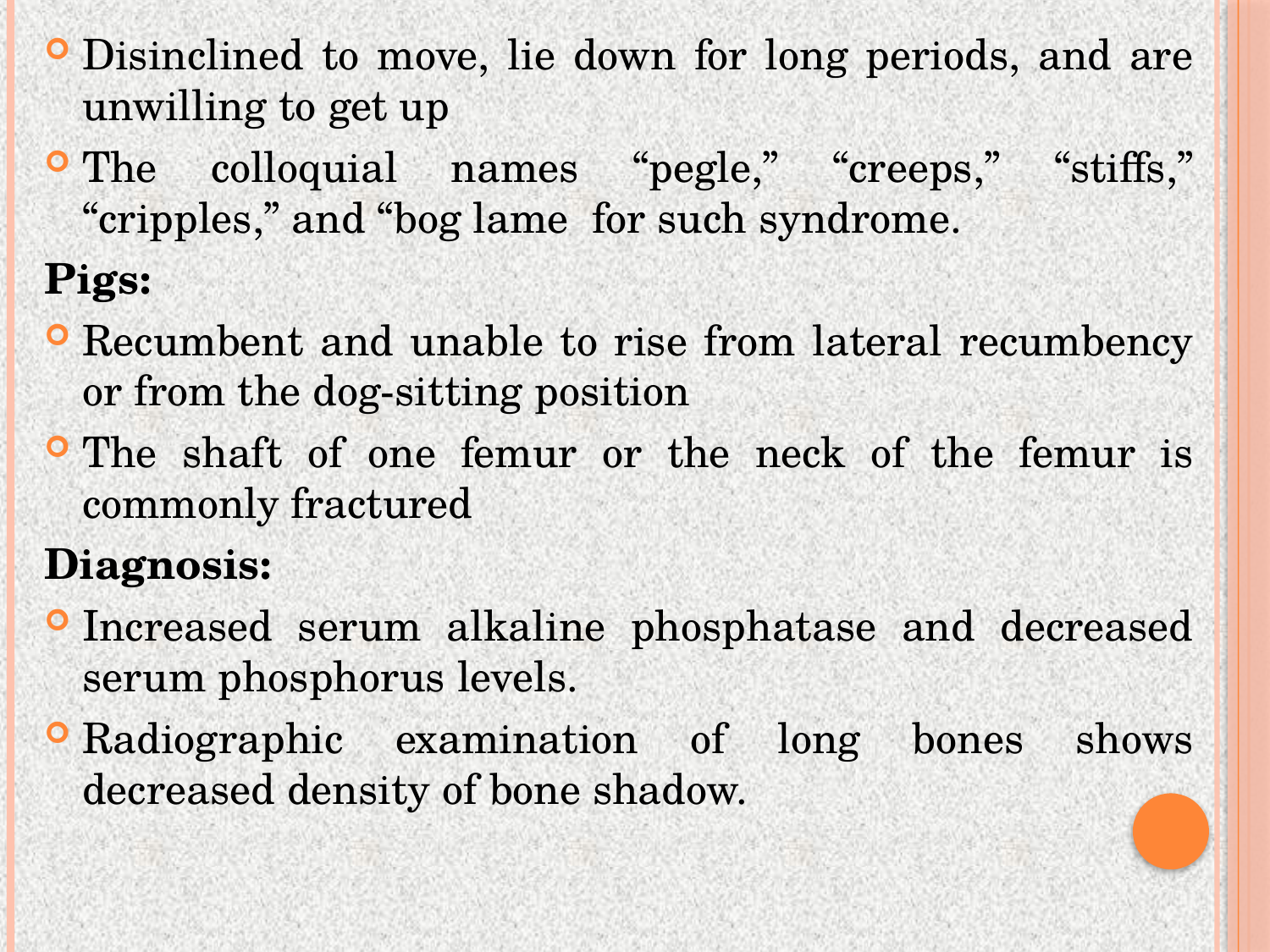

Disinclined to move, lie down for long periods, and are unwilling to get up
The colloquial names “pegle,” “creeps,” “stiffs,” “cripples,” and “bog lame  for such syndrome.
Pigs:
Recumbent and unable to rise from lateral recumbency or from the dog-sitting position
The shaft of one femur or the neck of the femur is commonly fractured
Diagnosis:
Increased serum alkaline phosphatase and decreased serum phosphorus levels.
Radiographic examination of long bones shows decreased density of bone shadow.